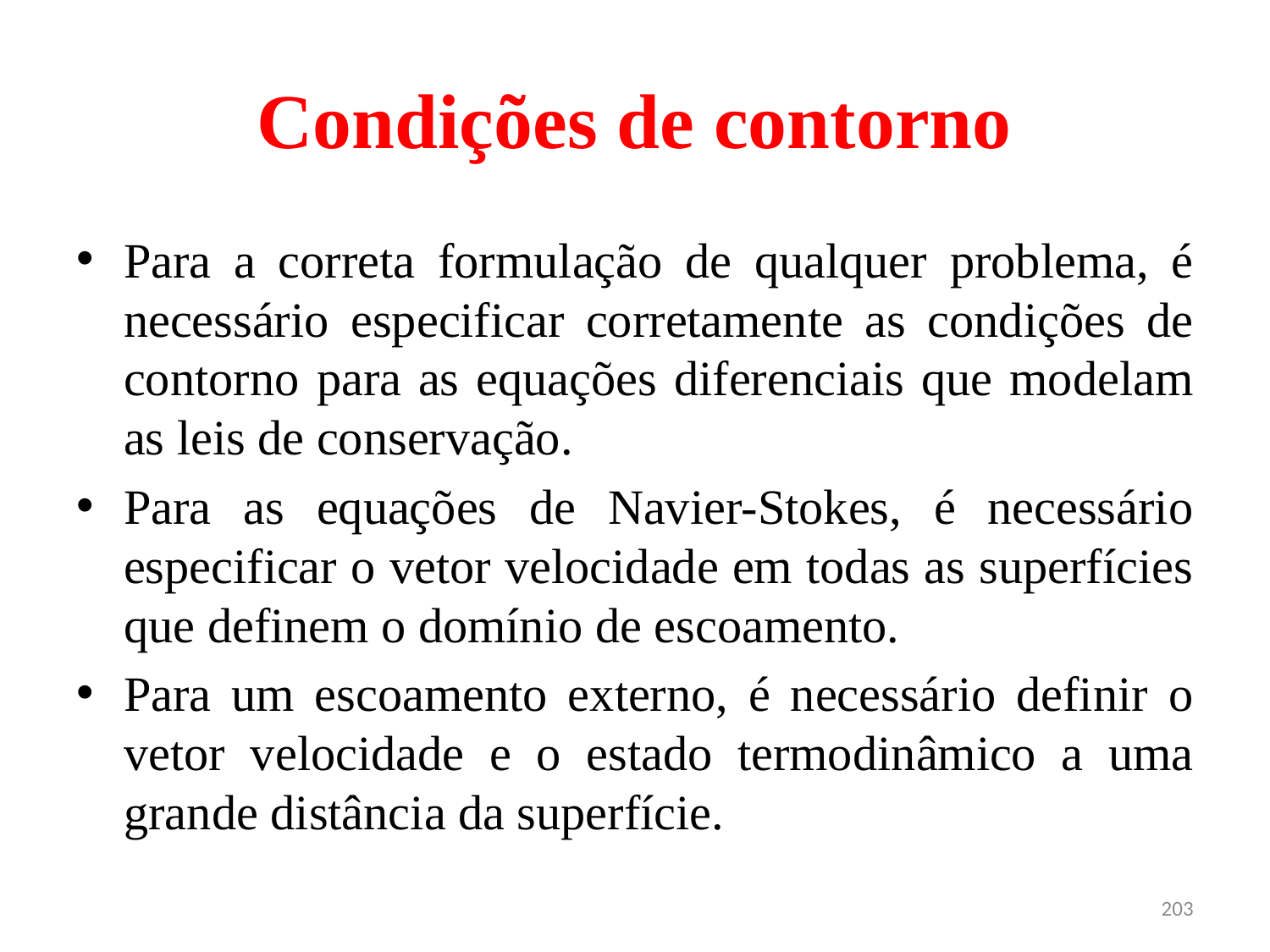

# Condições de contorno
Para a correta formulação de qualquer problema, é necessário especificar corretamente as condições de contorno para as equações diferenciais que modelam as leis de conservação.
Para as equações de Navier-Stokes, é necessário especificar o vetor velocidade em todas as superfícies que definem o domínio de escoamento.
Para um escoamento externo, é necessário definir o vetor velocidade e o estado termodinâmico a uma grande distância da superfície.
203